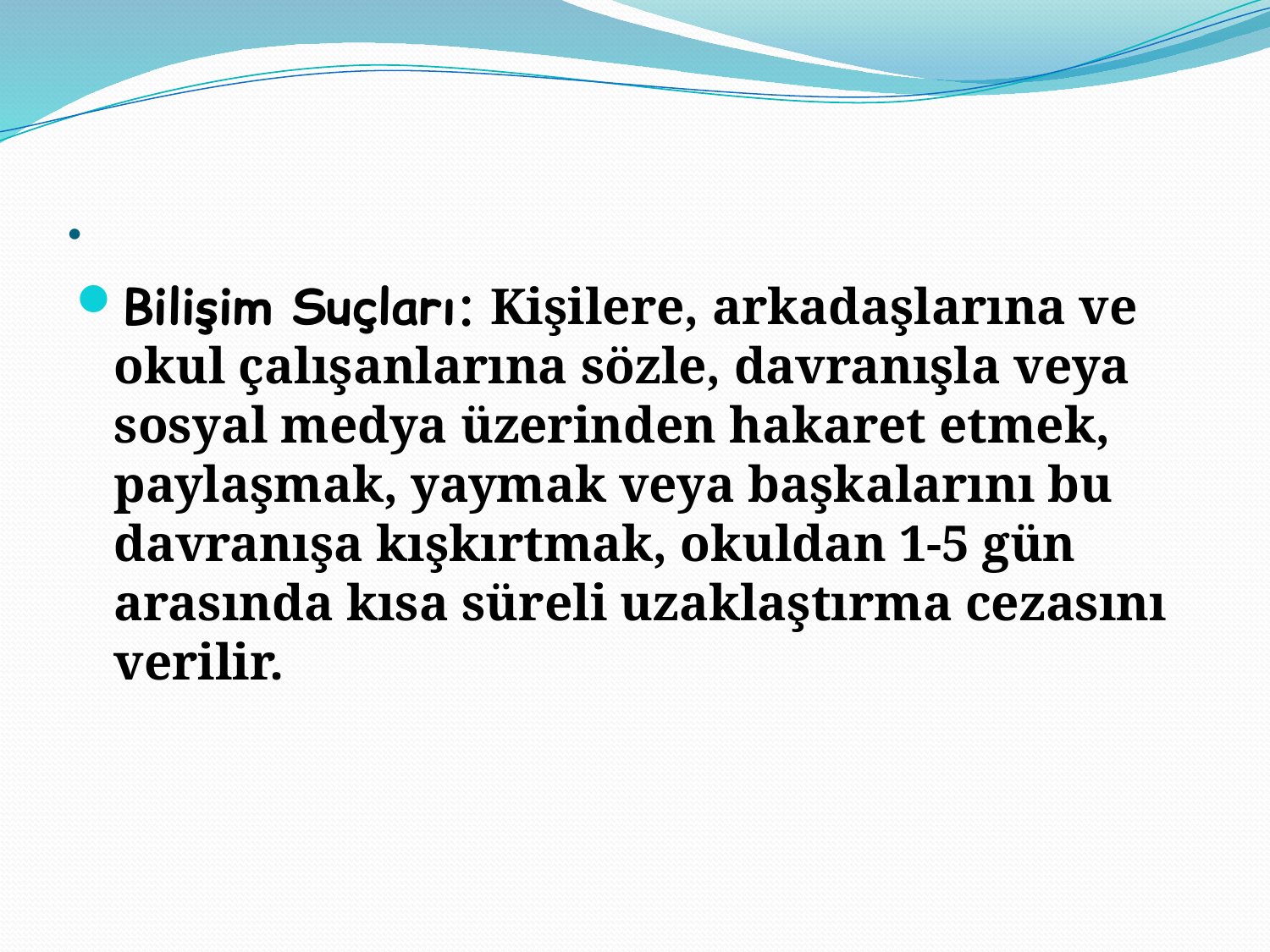

# .
Bilişim Suçları: Kişilere, arkadaşlarına ve okul çalışanlarına sözle, davranışla veya sosyal medya üzerinden hakaret etmek, paylaşmak, yaymak veya başkalarını bu davranışa kışkırtmak, okuldan 1-5 gün arasında kısa süreli uzaklaştırma cezasını verilir.